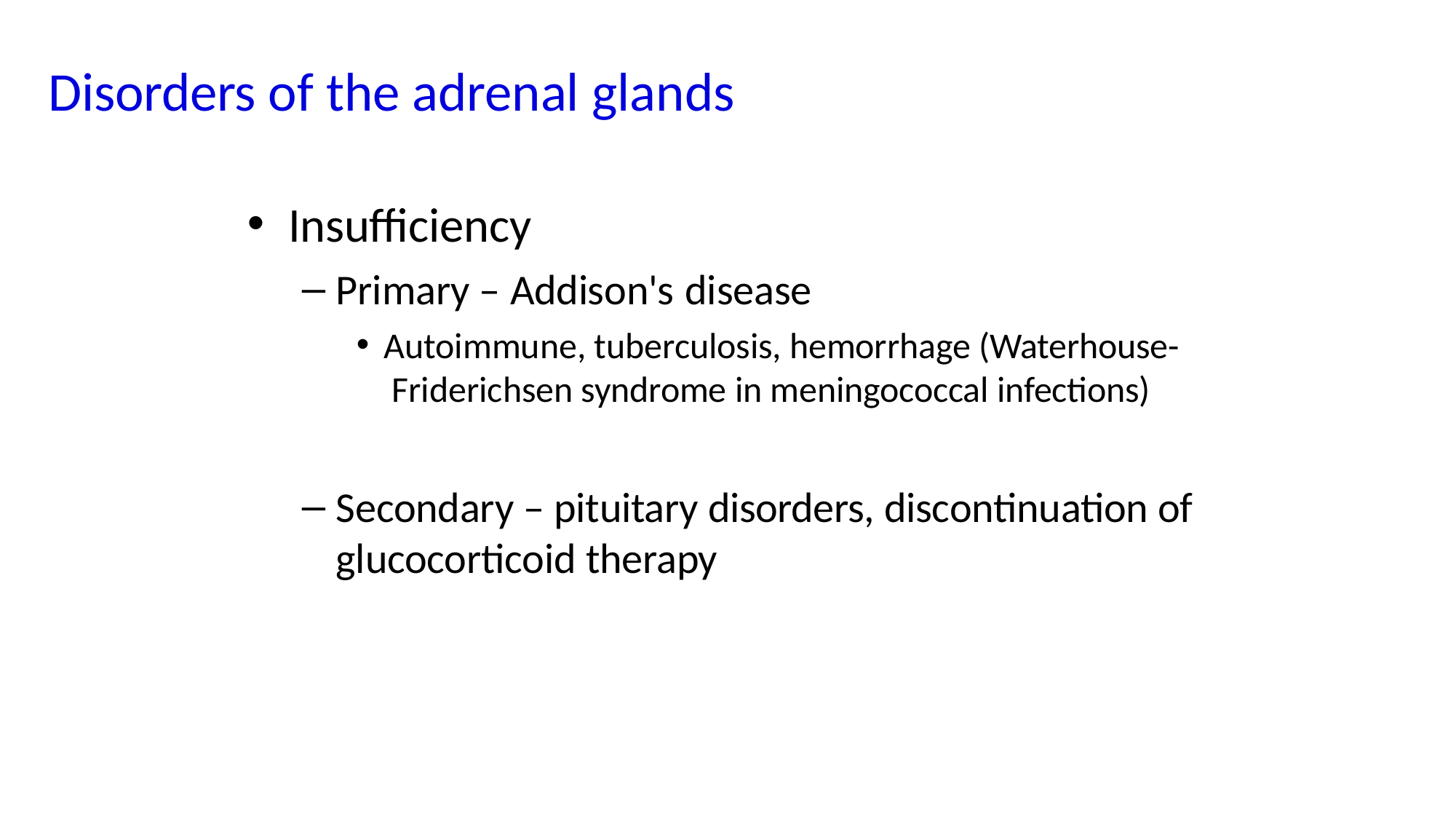

# Disorders of the adrenal glands
Insufficiency
Primary – Addison's disease
Autoimmune, tuberculosis, hemorrhage (Waterhouse-  Friderichsen syndrome in meningococcal infections)

Secondary – pituitary disorders, discontinuation of  glucocorticoid therapy